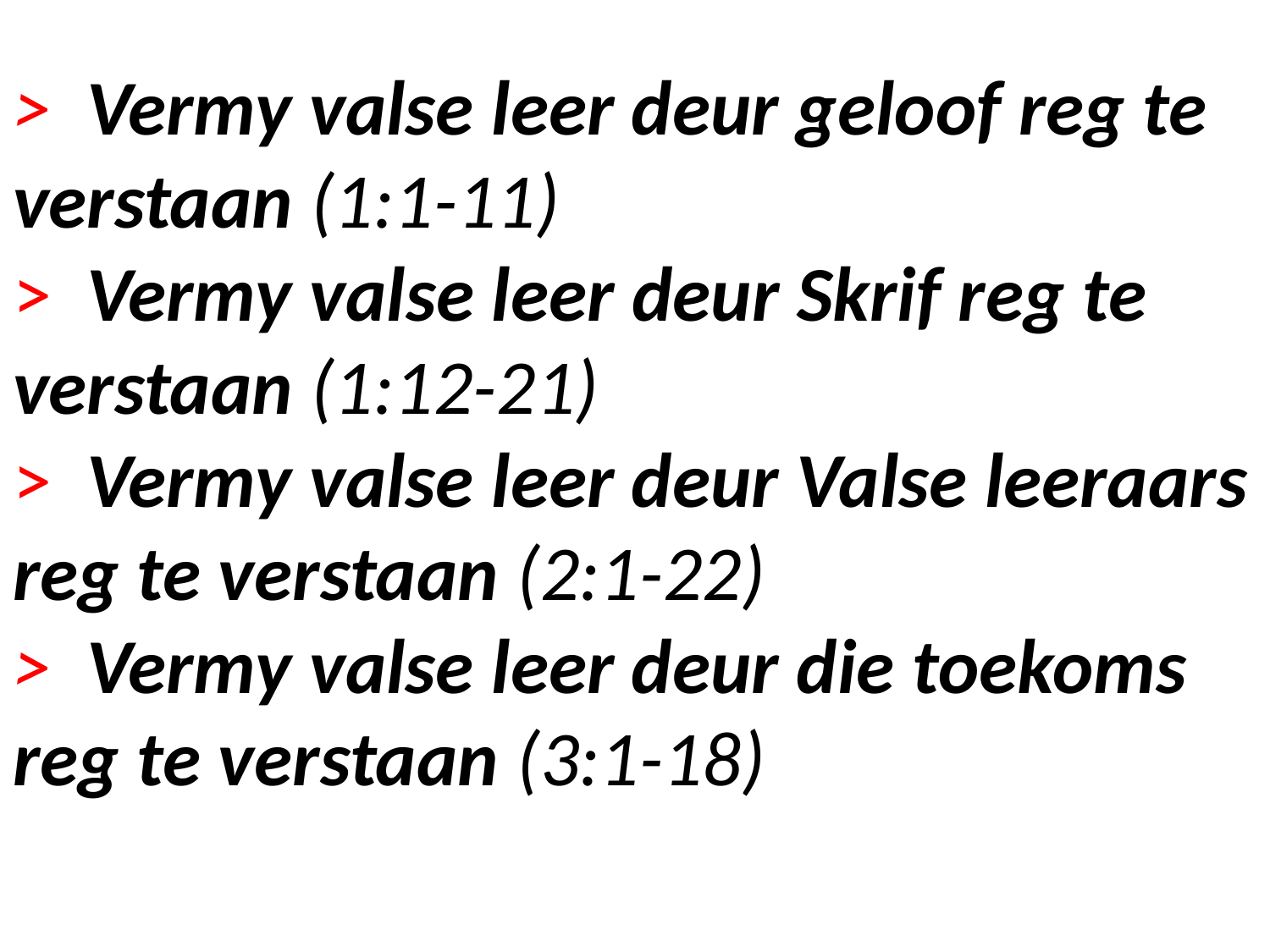

# >  Vermy valse leer deur geloof reg te verstaan (1:1-11) >  Vermy valse leer deur Skrif reg te verstaan (1:12-21) >  Vermy valse leer deur Valse leeraars reg te verstaan (2:1-22) >  Vermy valse leer deur die toekoms reg te verstaan (3:1-18)